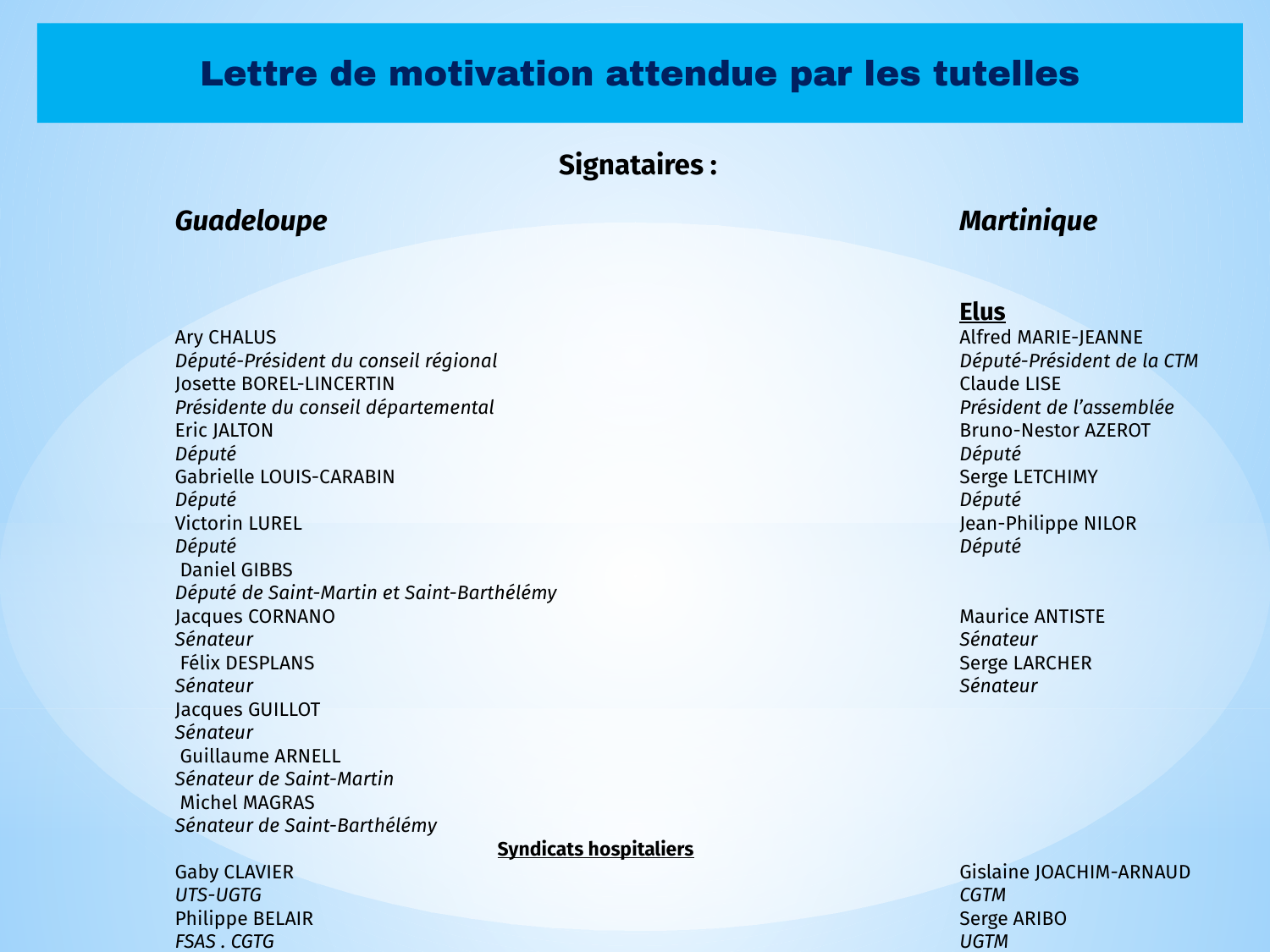

# Lettre de motivation attendue par les tutelles
Signataires :

Guadeloupe    	Martinique
							Elus
Ary CHALUS	Alfred MARIE-JEANNE
Député-Président du conseil régional	Député-Président de la CTM
Josette BOREL-LINCERTIN	Claude LISE
Présidente du conseil départemental	Président de l’assemblée
Eric JALTON	Bruno-Nestor AZEROT
Député	Député
Gabrielle LOUIS-CARABIN	Serge LETCHIMY
Député	Député
Victorin LUREL	Jean-Philippe NILOR
Député	Député
 Daniel GIBBS
Député de Saint-Martin et Saint-Barthélémy
Jacques CORNANO	Maurice ANTISTE
Sénateur	Sénateur
 Félix DESPLANS	Serge LARCHER
Sénateur	Sénateur
Jacques GUILLOT
Sénateur
 Guillaume ARNELL
Sénateur de Saint-Martin
 Michel MAGRAS
Sénateur de Saint-Barthélémy
 Syndicats hospitaliers
Gaby CLAVIER	Gislaine JOACHIM-ARNAUD
UTS-UGTG	CGTM
Philippe BELAIR	Serge ARIBO
FSAS . CGTG	UGTM
Max EVARISTE	Manuel GALAP
FO	SASM